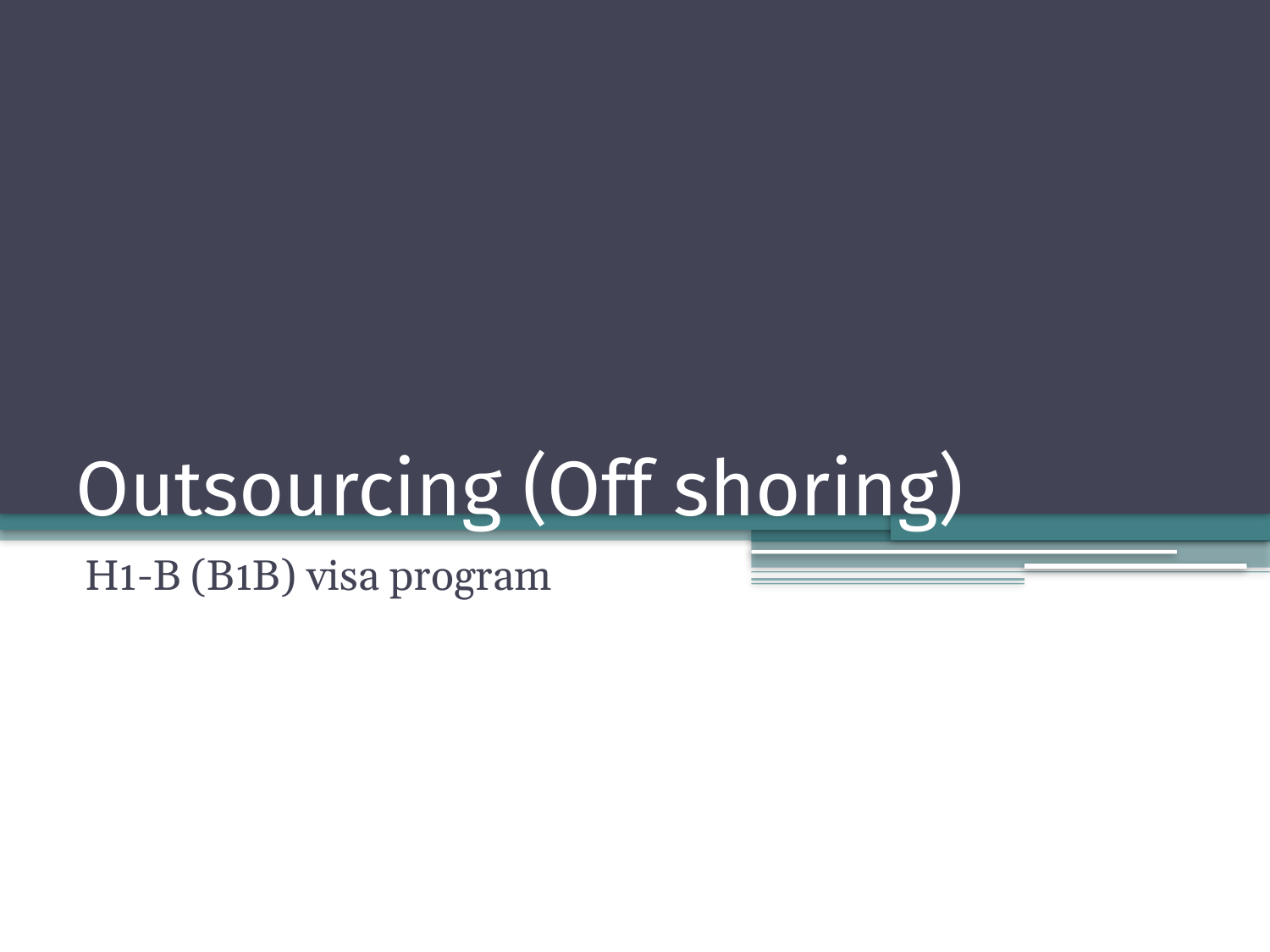

# Outsourcing (Off shoring)
H1-B (B1B) visa program